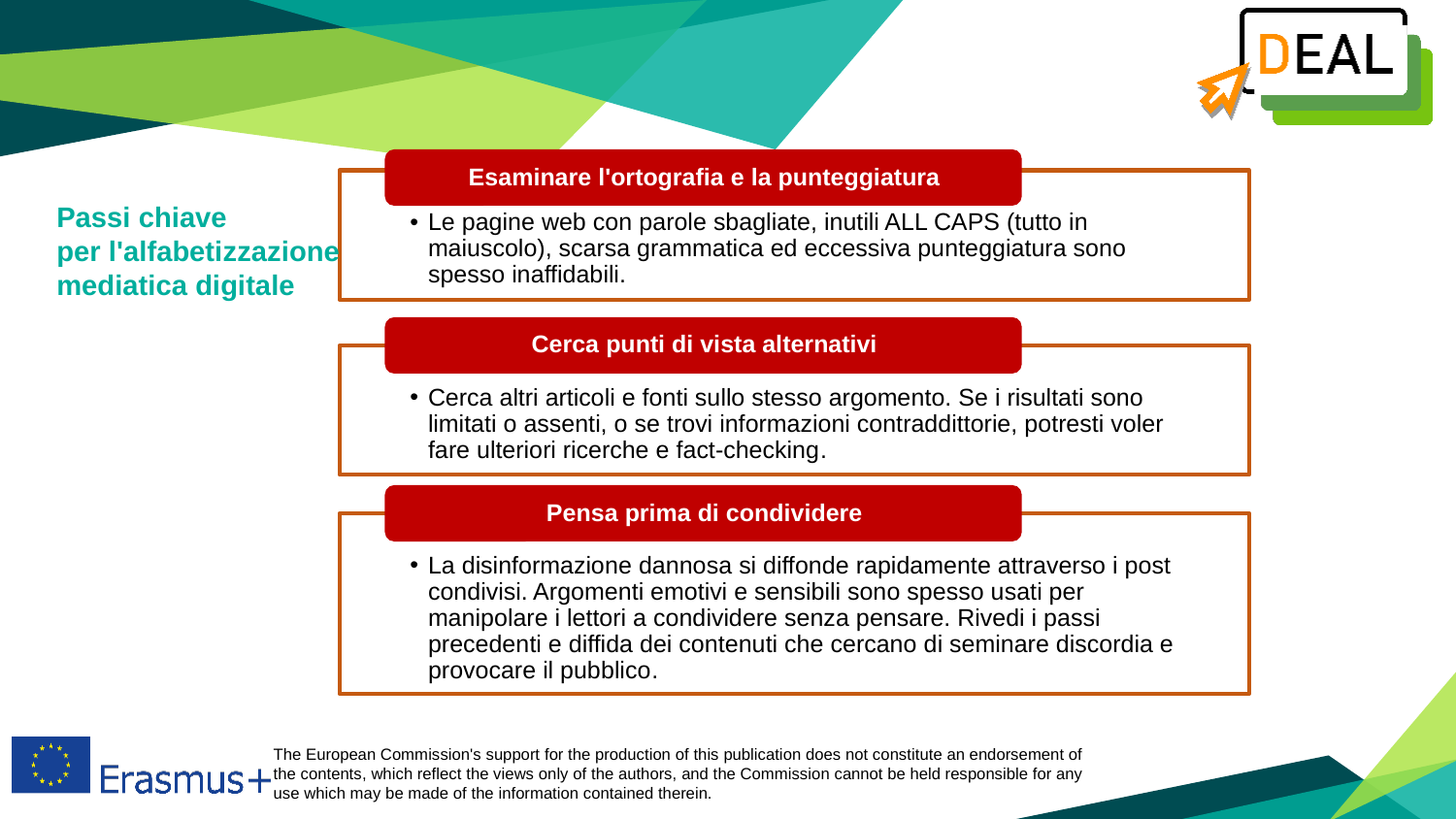

Le pagine web con parole sbagliate, inutili ALL CAPS (tutto in maiuscolo), scarsa grammatica ed eccessiva punteggiatura sono spesso inaffidabili.
Esaminare l'ortografia e la punteggiatura
Cerca altri articoli e fonti sullo stesso argomento. Se i risultati sono limitati o assenti, o se trovi informazioni contraddittorie, potresti voler fare ulteriori ricerche e fact-checking.
Cerca punti di vista alternativi
La disinformazione dannosa si diffonde rapidamente attraverso i post condivisi. Argomenti emotivi e sensibili sono spesso usati per manipolare i lettori a condividere senza pensare. Rivedi i passi precedenti e diffida dei contenuti che cercano di seminare discordia e provocare il pubblico.
Pensa prima di condividere
Passi chiave
per l'alfabetizzazione mediatica digitale